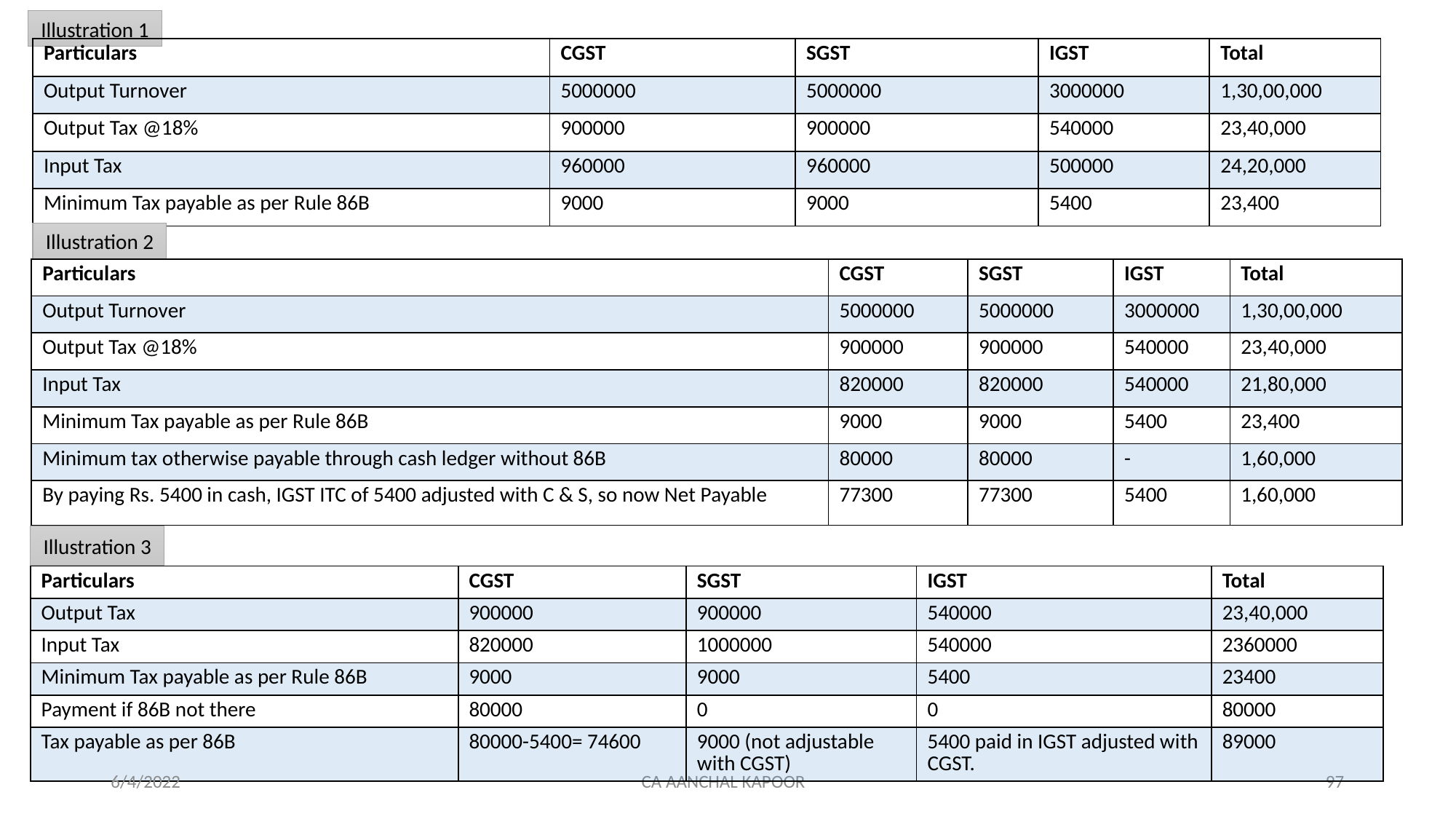

Illustration 1
| Particulars | CGST | SGST | IGST | Total |
| --- | --- | --- | --- | --- |
| Output Turnover | 5000000 | 5000000 | 3000000 | 1,30,00,000 |
| Output Tax @18% | 900000 | 900000 | 540000 | 23,40,000 |
| Input Tax | 960000 | 960000 | 500000 | 24,20,000 |
| Minimum Tax payable as per Rule 86B | 9000 | 9000 | 5400 | 23,400 |
Illustration 2
| Particulars | CGST | SGST | IGST | Total |
| --- | --- | --- | --- | --- |
| Output Turnover | 5000000 | 5000000 | 3000000 | 1,30,00,000 |
| Output Tax @18% | 900000 | 900000 | 540000 | 23,40,000 |
| Input Tax | 820000 | 820000 | 540000 | 21,80,000 |
| Minimum Tax payable as per Rule 86B | 9000 | 9000 | 5400 | 23,400 |
| Minimum tax otherwise payable through cash ledger without 86B | 80000 | 80000 | - | 1,60,000 |
| By paying Rs. 5400 in cash, IGST ITC of 5400 adjusted with C & S, so now Net Payable | 77300 | 77300 | 5400 | 1,60,000 |
Illustration 3
| Particulars | CGST | SGST | IGST | Total |
| --- | --- | --- | --- | --- |
| Output Tax | 900000 | 900000 | 540000 | 23,40,000 |
| Input Tax | 820000 | 1000000 | 540000 | 2360000 |
| Minimum Tax payable as per Rule 86B | 9000 | 9000 | 5400 | 23400 |
| Payment if 86B not there | 80000 | 0 | 0 | 80000 |
| Tax payable as per 86B | 80000-5400= 74600 | 9000 (not adjustable with CGST) | 5400 paid in IGST adjusted with CGST. | 89000 |
6/4/2022
CA AANCHAL KAPOOR
97